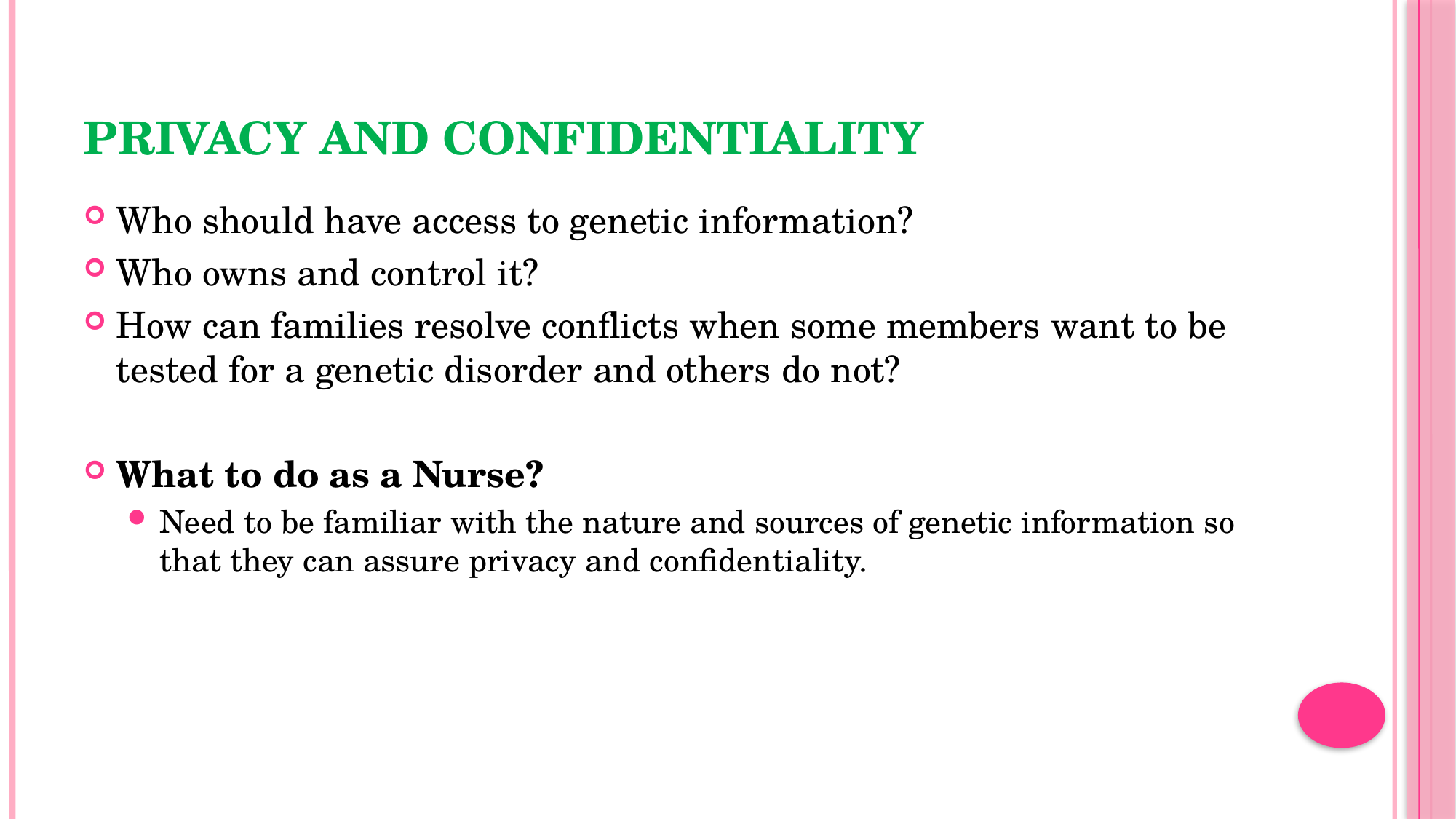

# Privacy and confidentiality
Who should have access to genetic information?
Who owns and control it?
How can families resolve conflicts when some members want to be tested for a genetic disorder and others do not?

What to do as a Nurse?
Need to be familiar with the nature and sources of genetic information so that they can assure privacy and confidentiality.